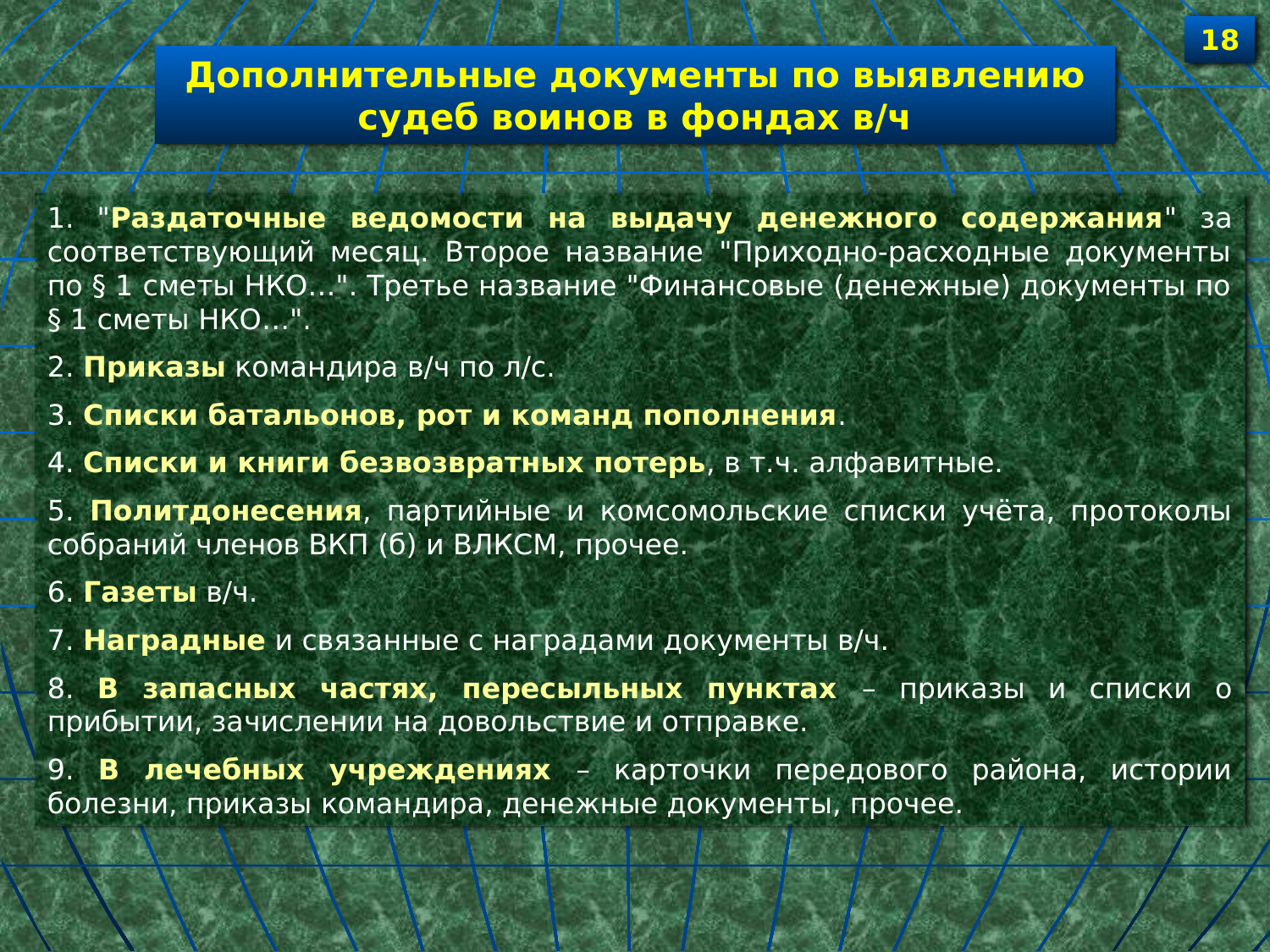

18
Дополнительные документы по выявлению судеб воинов в фондах в/ч
1. "Раздаточные ведомости на выдачу денежного содержания" за соответствующий месяц. Второе название "Приходно-расходные документы по § 1 сметы НКО…". Третье название "Финансовые (денежные) документы по § 1 сметы НКО…".
2. Приказы командира в/ч по л/с.
3. Списки батальонов, рот и команд пополнения.
4. Списки и книги безвозвратных потерь, в т.ч. алфавитные.
5. Политдонесения, партийные и комсомольские списки учёта, протоколы собраний членов ВКП (б) и ВЛКСМ, прочее.
6. Газеты в/ч.
7. Наградные и связанные с наградами документы в/ч.
8. В запасных частях, пересыльных пунктах – приказы и списки о прибытии, зачислении на довольствие и отправке.
9. В лечебных учреждениях – карточки передового района, истории болезни, приказы командира, денежные документы, прочее.